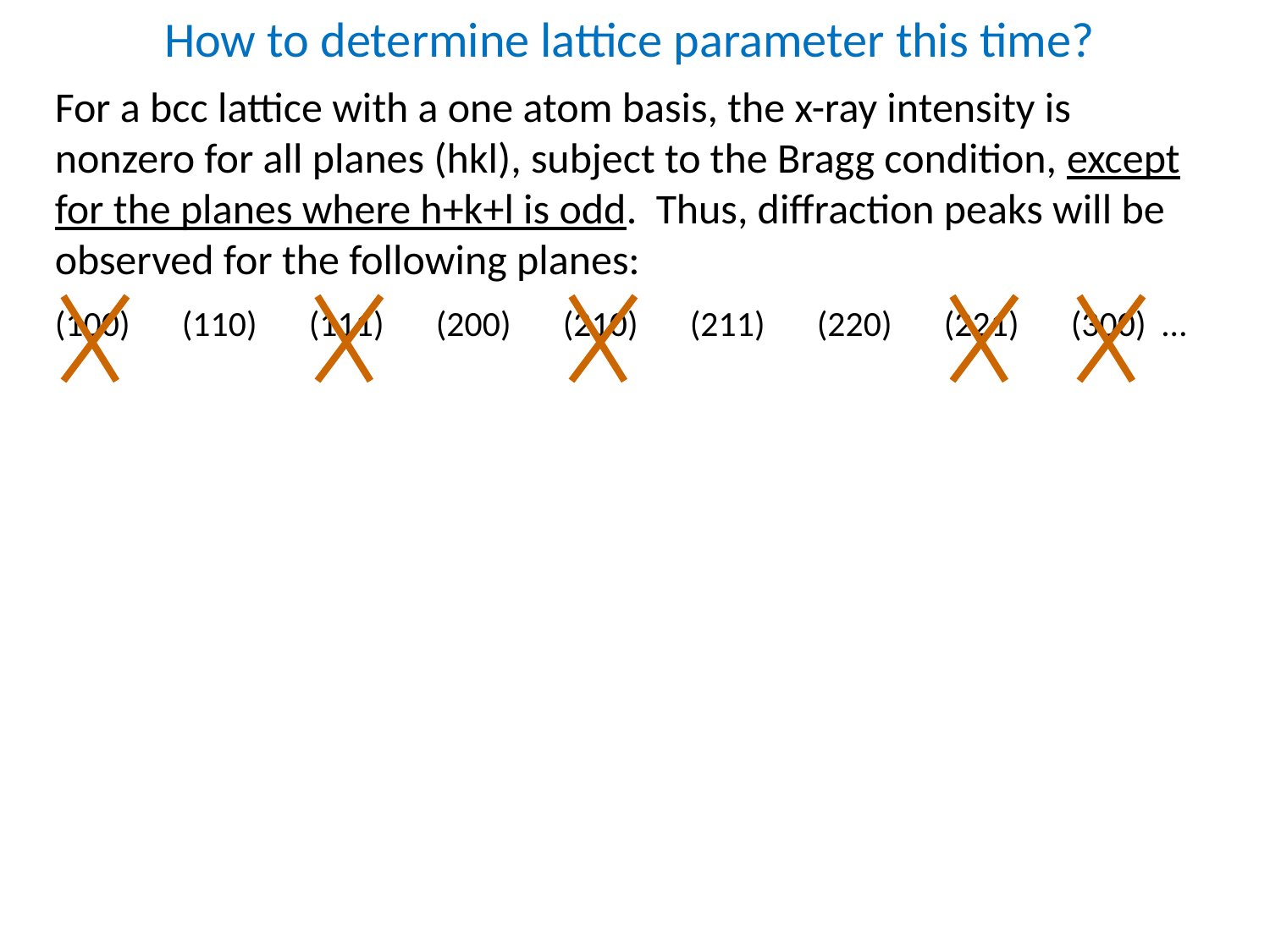

# How to determine lattice parameter this time?
For a bcc lattice with a one atom basis, the x-ray intensity is nonzero for all planes (hkl), subject to the Bragg condition, except for the planes where h+k+l is odd.  Thus, diffraction peaks will be observed for the following planes:
(100)	(110)	(111)	(200)	(210)	(211)	(220)	(221) 	(300)  …